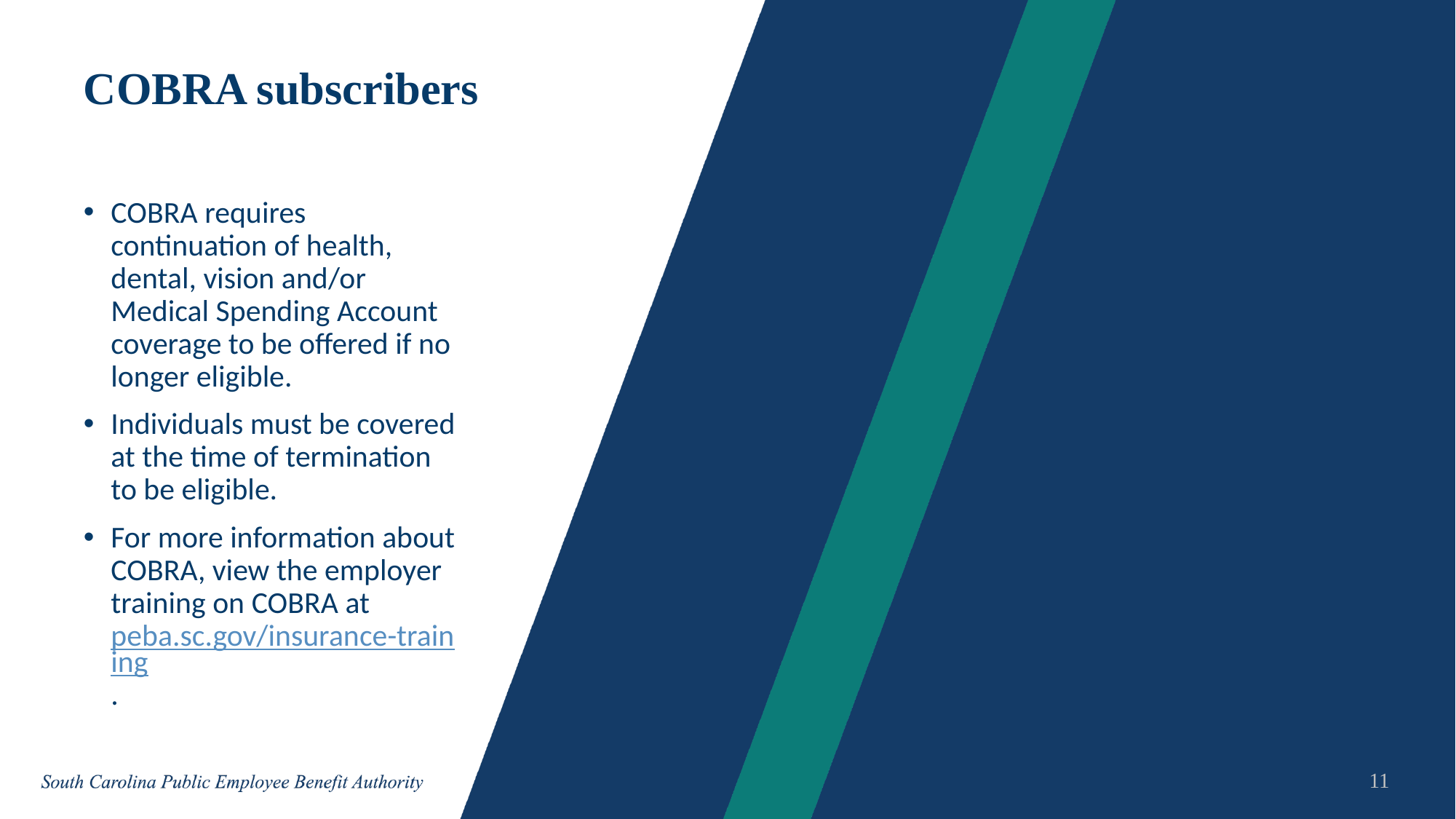

# COBRA subscribers
COBRA requires continuation of health, dental, vision and/or Medical Spending Account coverage to be offered if no longer eligible.
Individuals must be covered at the time of termination to be eligible.
For more information about COBRA, view the employer training on COBRA at peba.sc.gov/insurance-training.
11